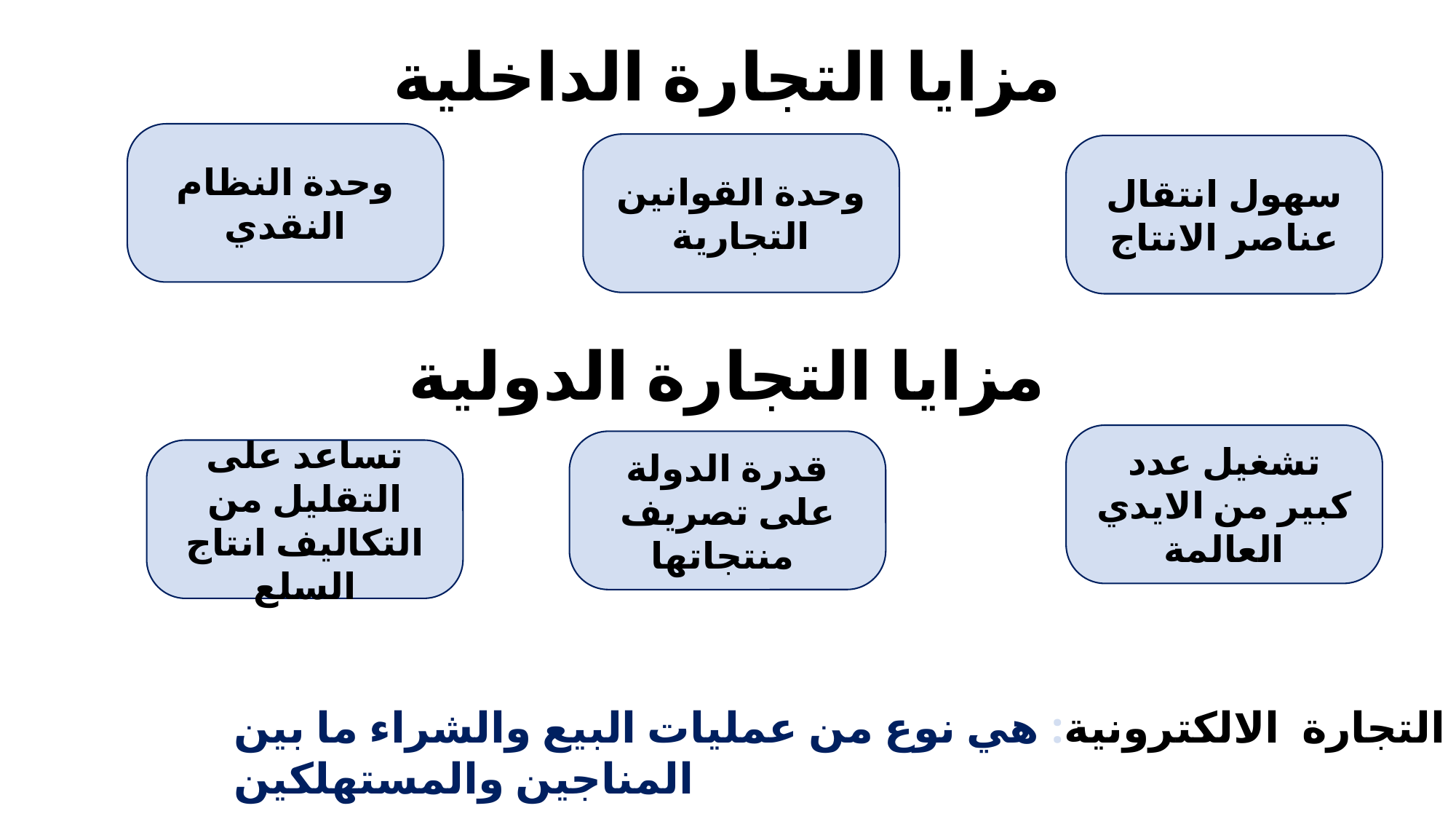

# مزايا التجارة الداخلية
وحدة النظام النقدي
وحدة القوانين التجارية
سهول انتقال عناصر الانتاج
مزايا التجارة الدولية
تشغيل عدد كبير من الايدي العالمة
قدرة الدولة على تصريف منتجاتها
تساعد على التقليل من التكاليف انتاج السلع
التجارة  الالكترونية: هي نوع من عمليات البيع والشراء ما بين المناجين والمستهلكين